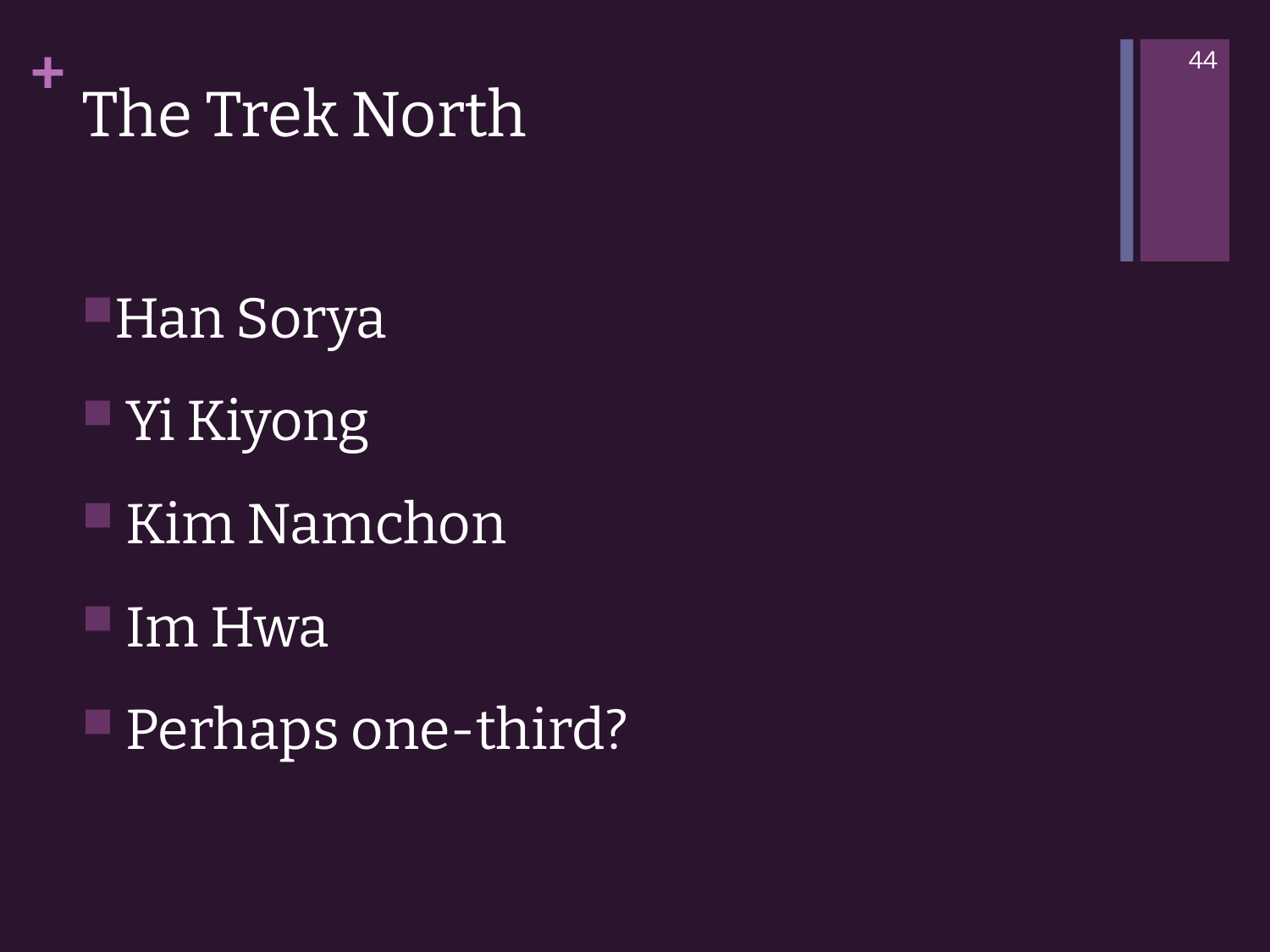

44
# The Trek North
Han Sorya
 Yi Kiyong
 Kim Namchon
 Im Hwa
 Perhaps one-third?